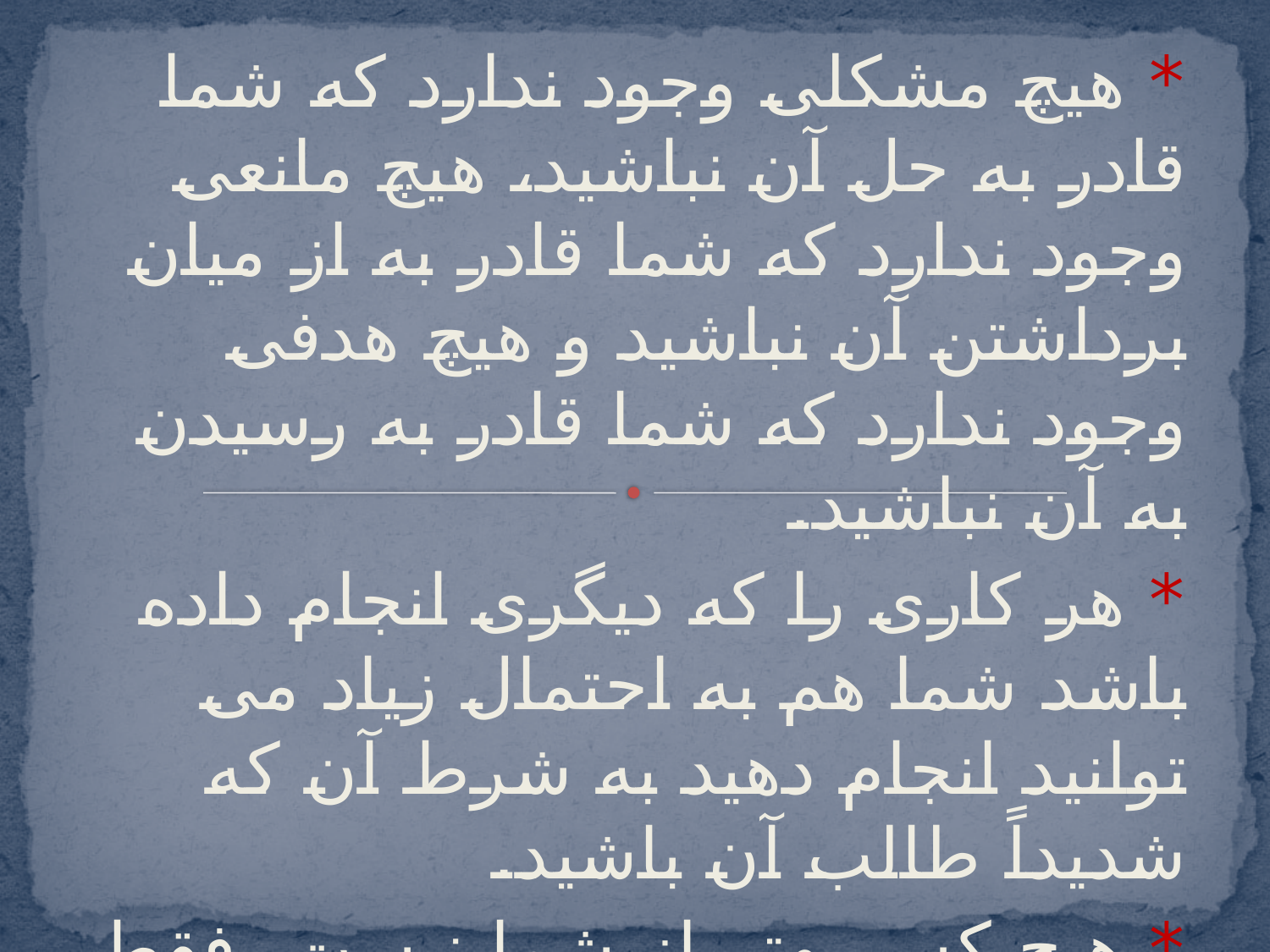

* هیچ مشكلی وجود ندارد كه شما قادر به حل آن نباشید، هیچ مانعی وجود ندارد كه شما قادر به از میان برداشتن آن نباشید و هیچ هدفی وجود ندارد كه شما قادر به رسیدن به آن نباشید.
* هر كاری را كه دیگری انجام داده باشد شما هم به احتمال زیاد می توانید انجام دهید به شرط آن كه شدیداً طالب آن باشید.
* هیچ كس بهتر از شما نیست. فقط بعضی از افراد در زمینه های بخصوصی بهتر از شما پرورش یافته اند و دانش بیشتری كسب كرده اند.